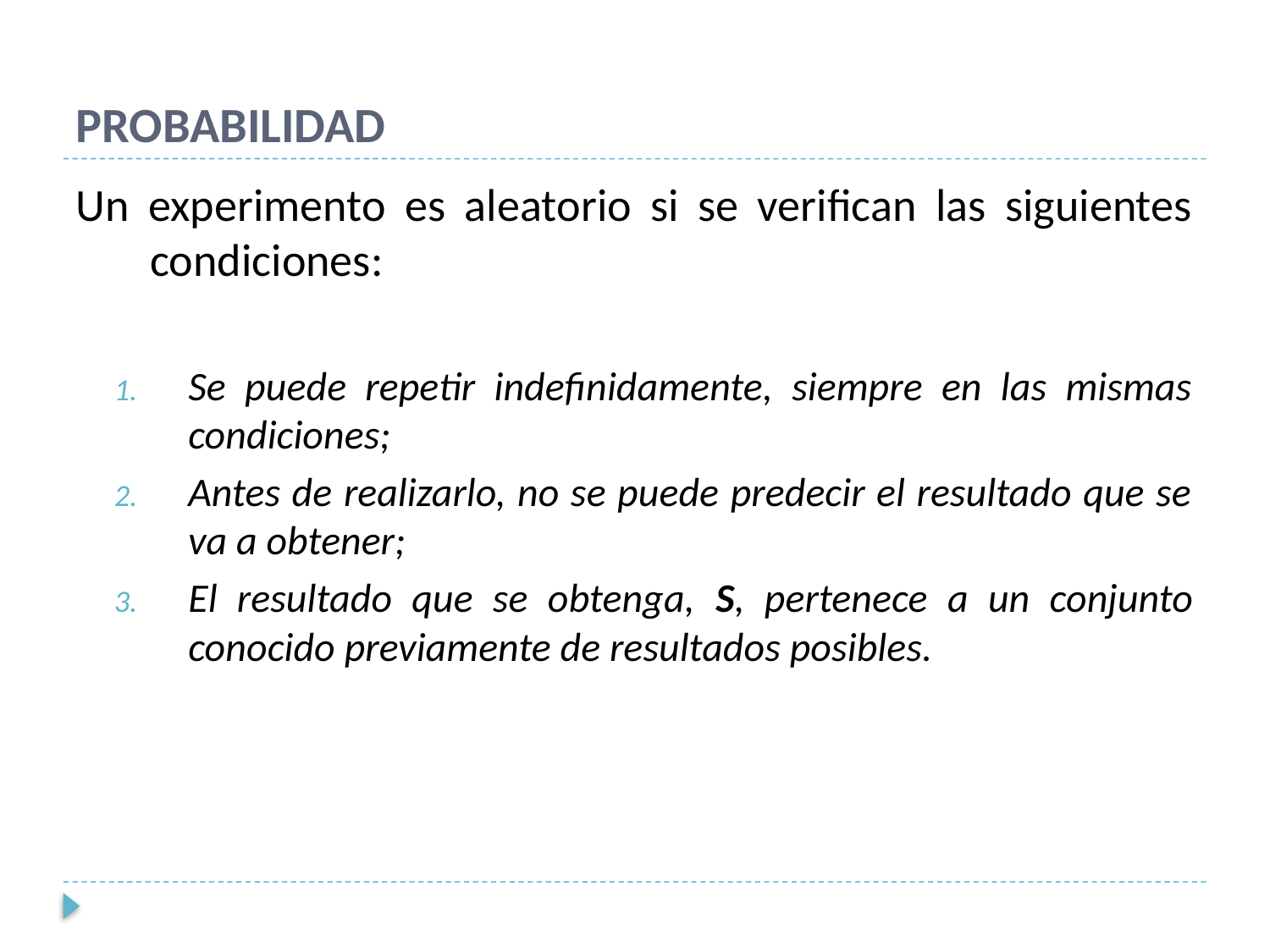

# PROBABILIDAD
Un experimento es aleatorio si se verifican las siguientes condiciones:

Se puede repetir indefinidamente, siempre en las mismas condiciones;
Antes de realizarlo, no se puede predecir el resultado que se va a obtener;
El resultado que se obtenga, S, pertenece a un conjunto conocido previamente de resultados posibles.